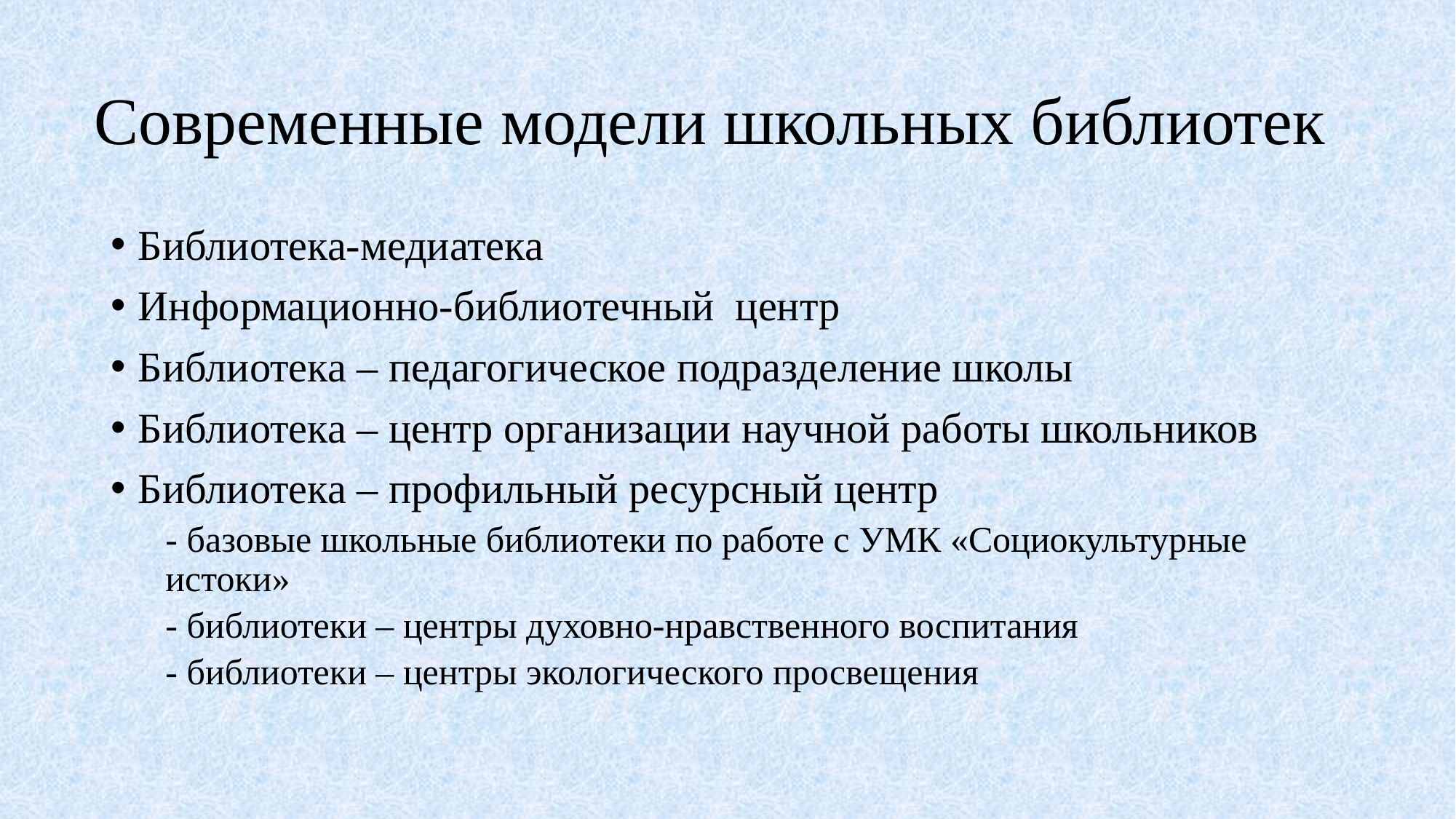

# Современные модели школьных библиотек
Библиотека-медиатека
Информационно-библиотечный  центр
Библиотека – педагогическое подразделение школы
Библиотека – центр организации научной работы школьников
Библиотека – профильный ресурсный центр
- базовые школьные библиотеки по работе с УМК «Социокультурные истоки»
- библиотеки – центры духовно-нравственного воспитания
- библиотеки – центры экологического просвещения